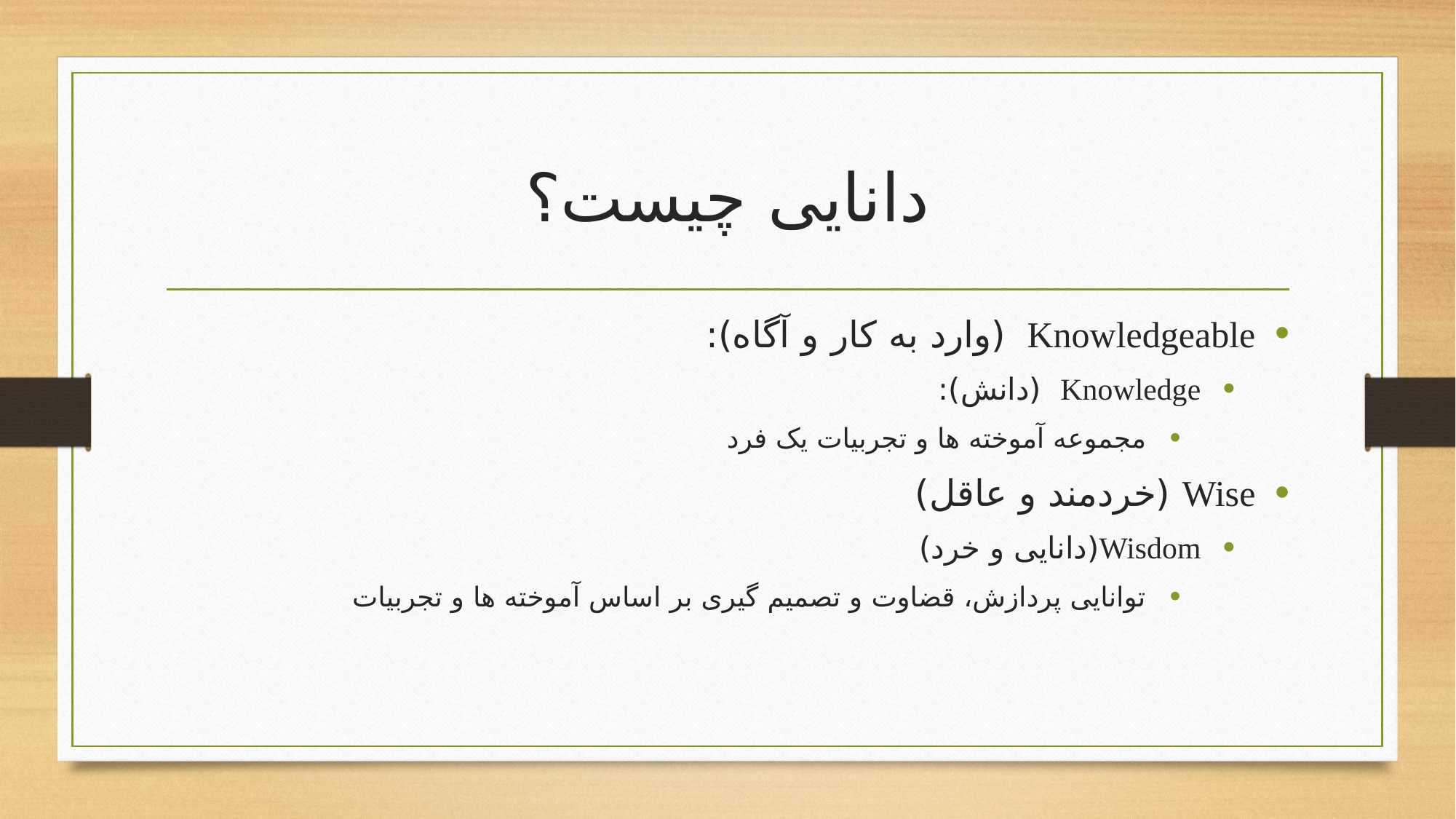

# دانایی چیست؟
Knowledgeable  (وارد به کار و آگاه):
Knowledge  (دانش):
مجموعه آموخته ها و تجربیات یک فرد
Wise (خردمند و عاقل)
Wisdom	(دانایی و خرد)
توانایی پردازش، قضاوت و تصمیم گیری بر اساس آموخته ها و تجربیات